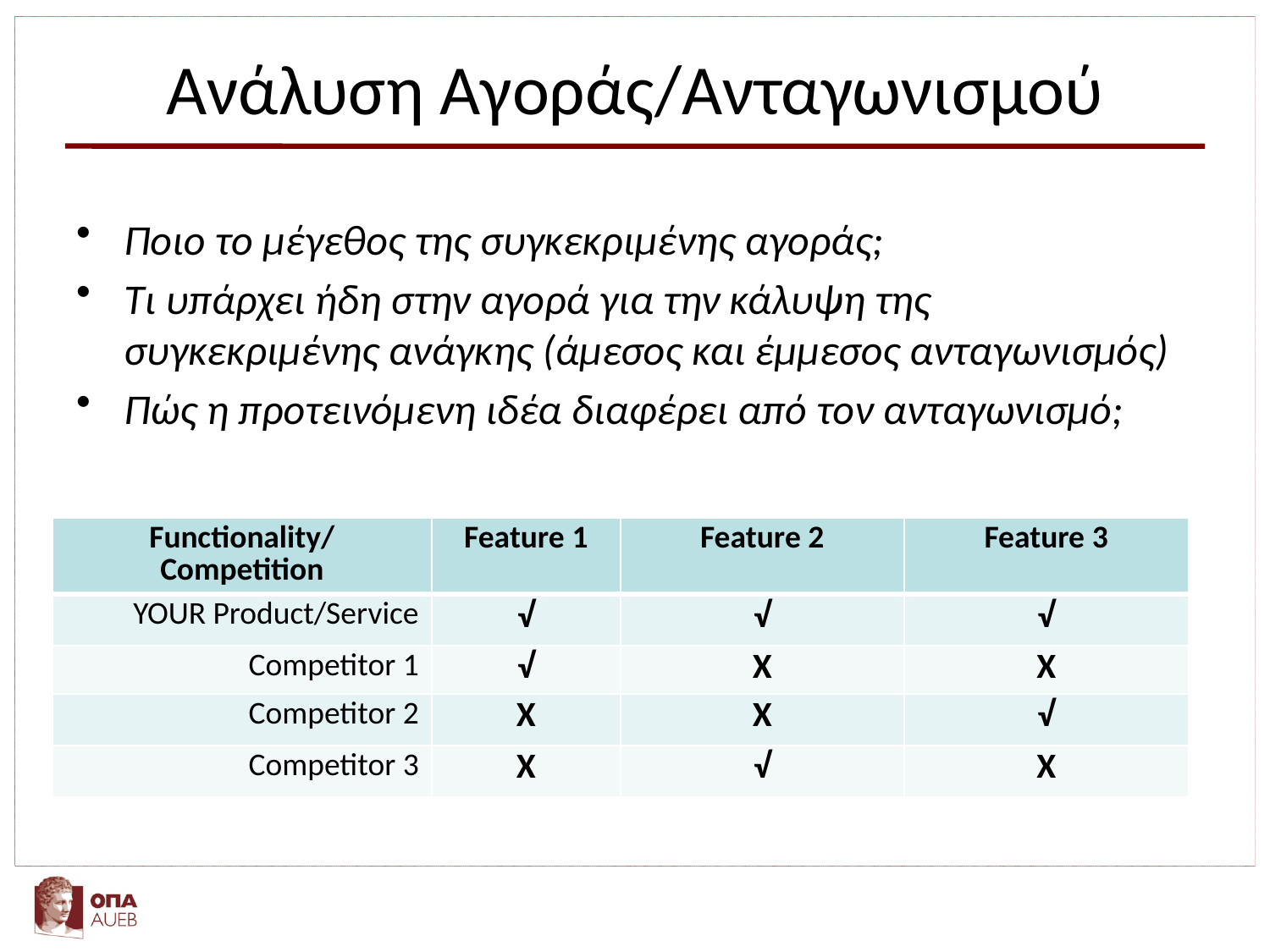

# Ανάλυση Αγοράς/Ανταγωνισμού
Ποιο το μέγεθος της συγκεκριμένης αγοράς;
Τι υπάρχει ήδη στην αγορά για την κάλυψη της συγκεκριμένης ανάγκης (άμεσος και έμμεσος ανταγωνισμός)
Πώς η προτεινόμενη ιδέα διαφέρει από τον ανταγωνισμό;

| Functionality/ Competition | Feature 1 | Feature 2 | Feature 3 |
| --- | --- | --- | --- |
| YOUR Product/Service | √ | √ | √ |
| Competitor 1 | √ | X | X |
| Competitor 2 | X | X | √ |
| Competitor 3 | X | √ | X |